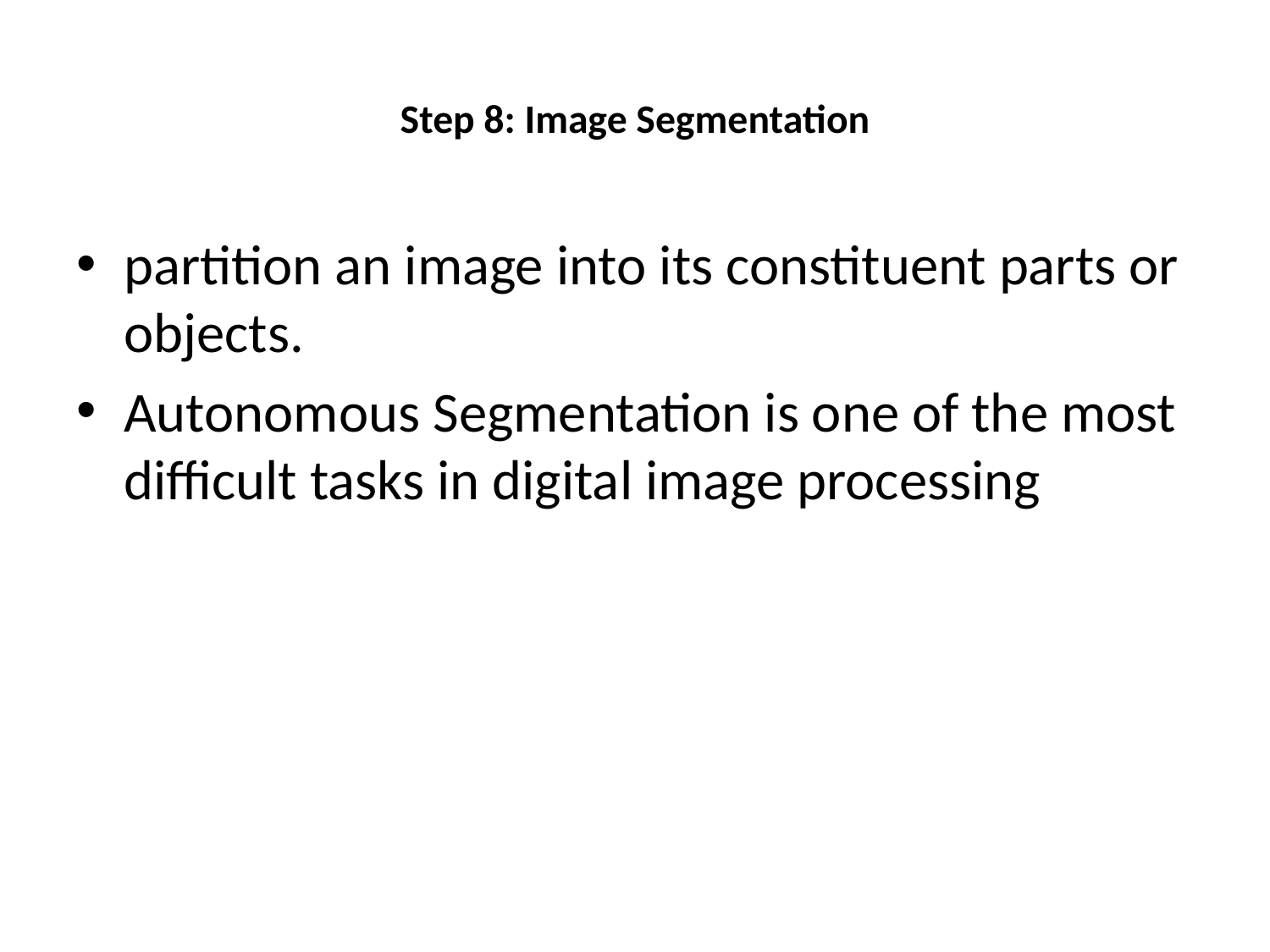

# Step 8: Image Segmentation
partition an image into its constituent parts or objects.
Autonomous Segmentation is one of the most difficult tasks in digital image processing